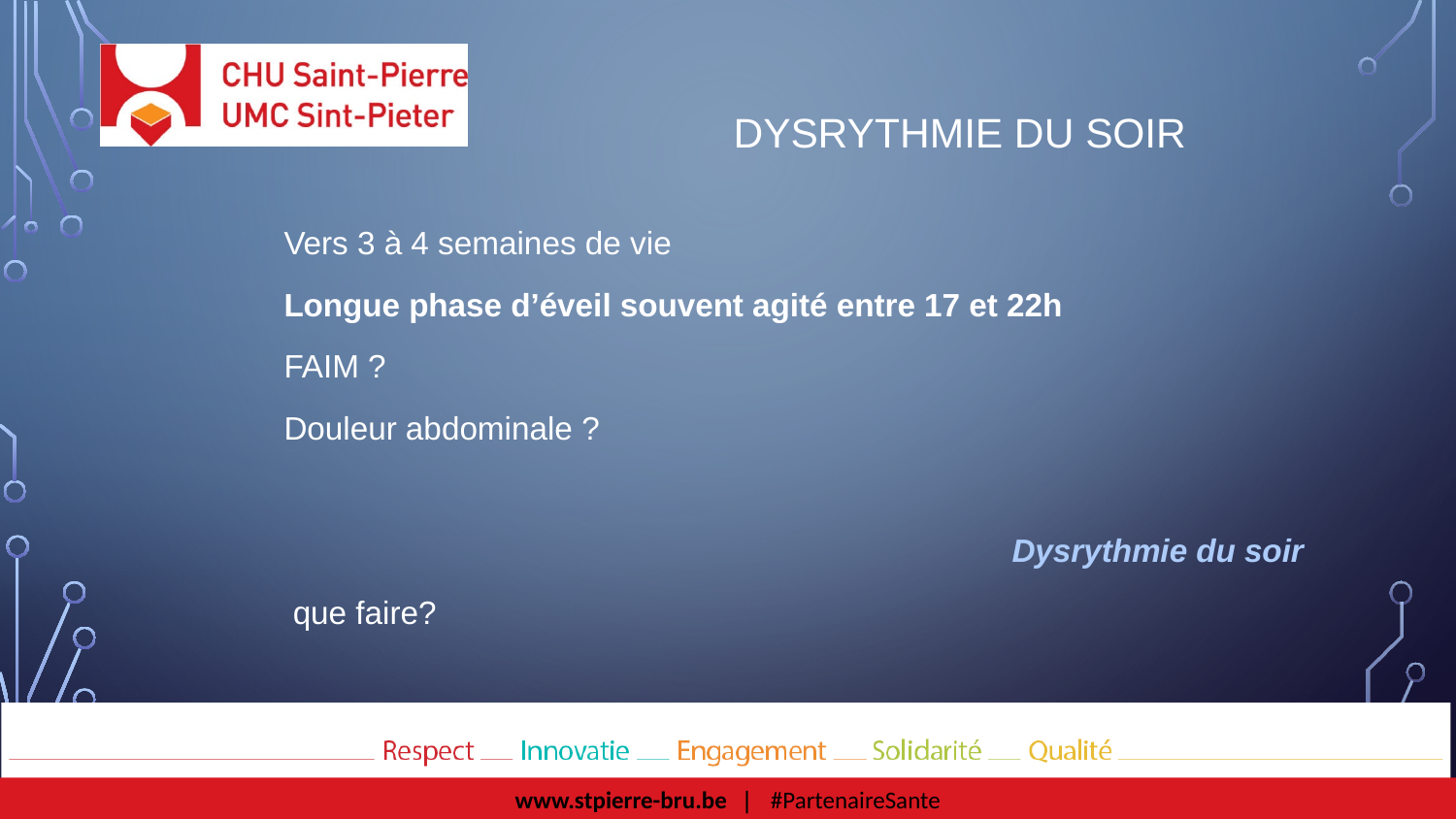

# Dysrythmie du soir
Vers 3 à 4 semaines de vie
Longue phase d’éveil souvent agité entre 17 et 22h
FAIM ?
Douleur abdominale ?

					Dysrythmie du soir
 que faire?